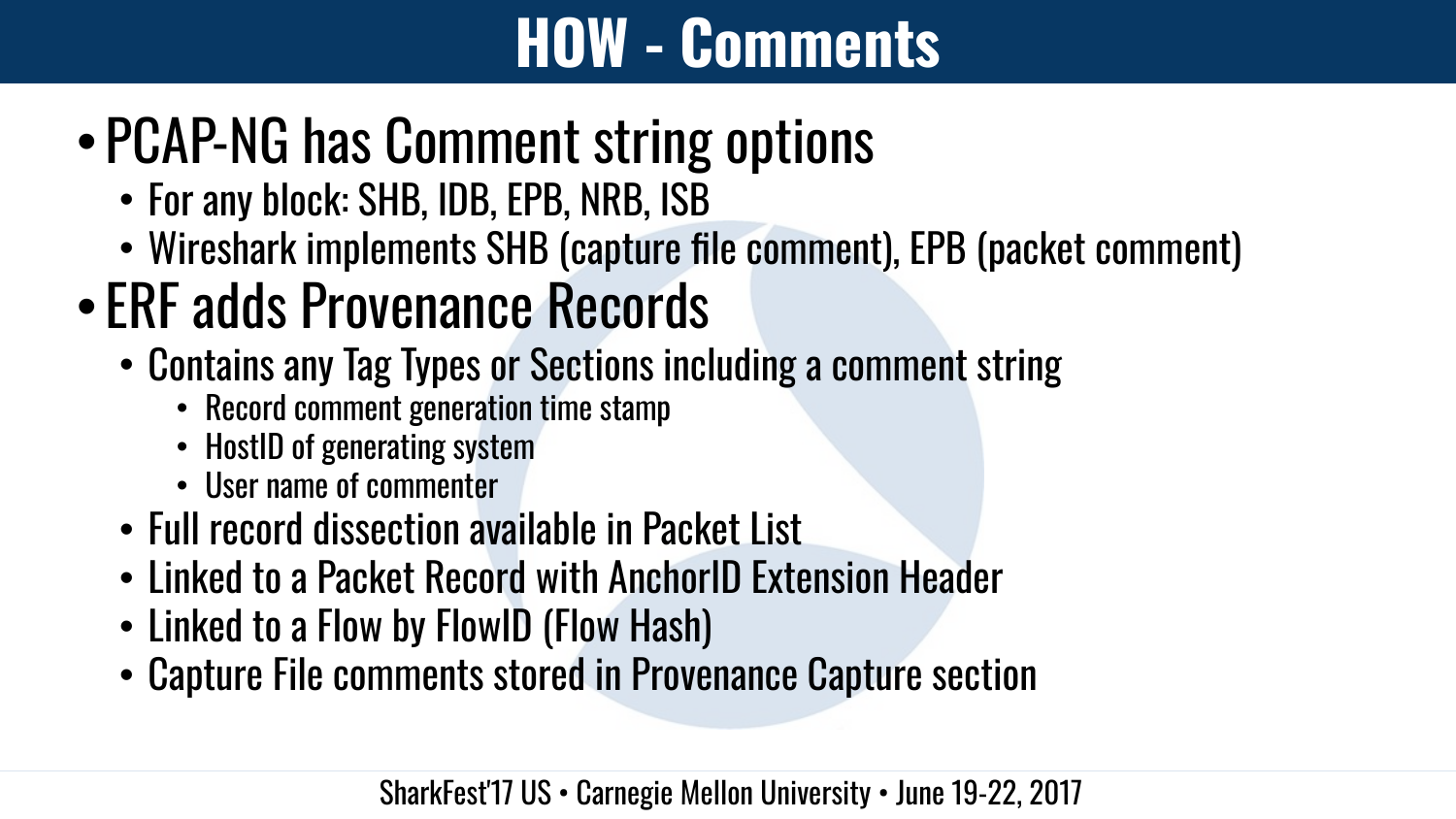

HOW - Comments
PCAP-NG has Comment string options
For any block: SHB, IDB, EPB, NRB, ISB
Wireshark implements SHB (capture file comment), EPB (packet comment)
ERF adds Provenance Records
Contains any Tag Types or Sections including a comment string
Record comment generation time stamp
HostID of generating system
User name of commenter
Full record dissection available in Packet List
Linked to a Packet Record with AnchorID Extension Header
Linked to a Flow by FlowID (Flow Hash)
Capture File comments stored in Provenance Capture section